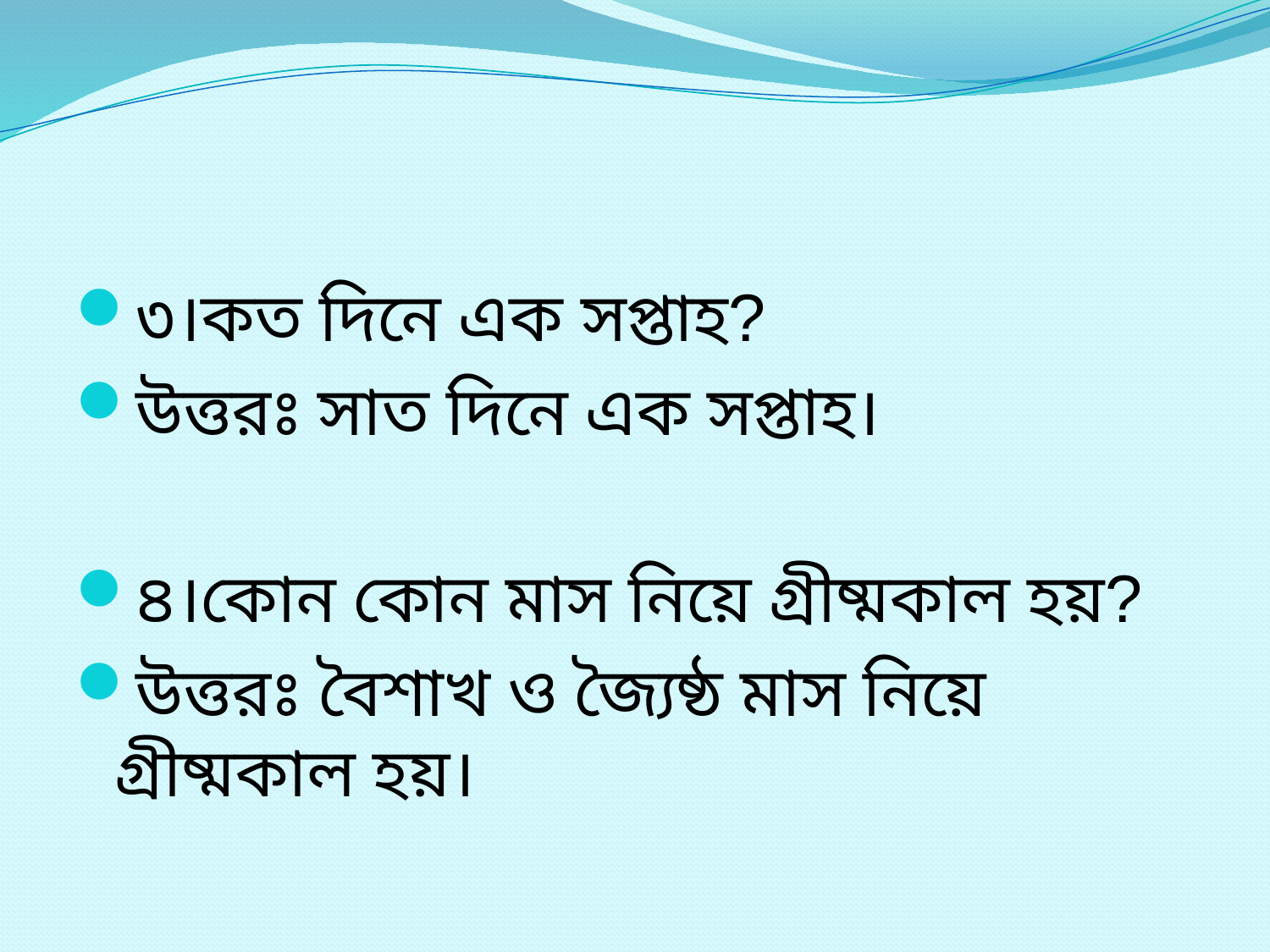

#
৩।কত দিনে এক সপ্তাহ?
উত্তরঃ সাত দিনে এক সপ্তাহ।

৪।কোন কোন মাস নিয়ে গ্রীষ্মকাল হয়?
উত্তরঃ বৈশাখ ও জ্যৈষ্ঠ মাস নিয়ে গ্রীষ্মকাল হয়।